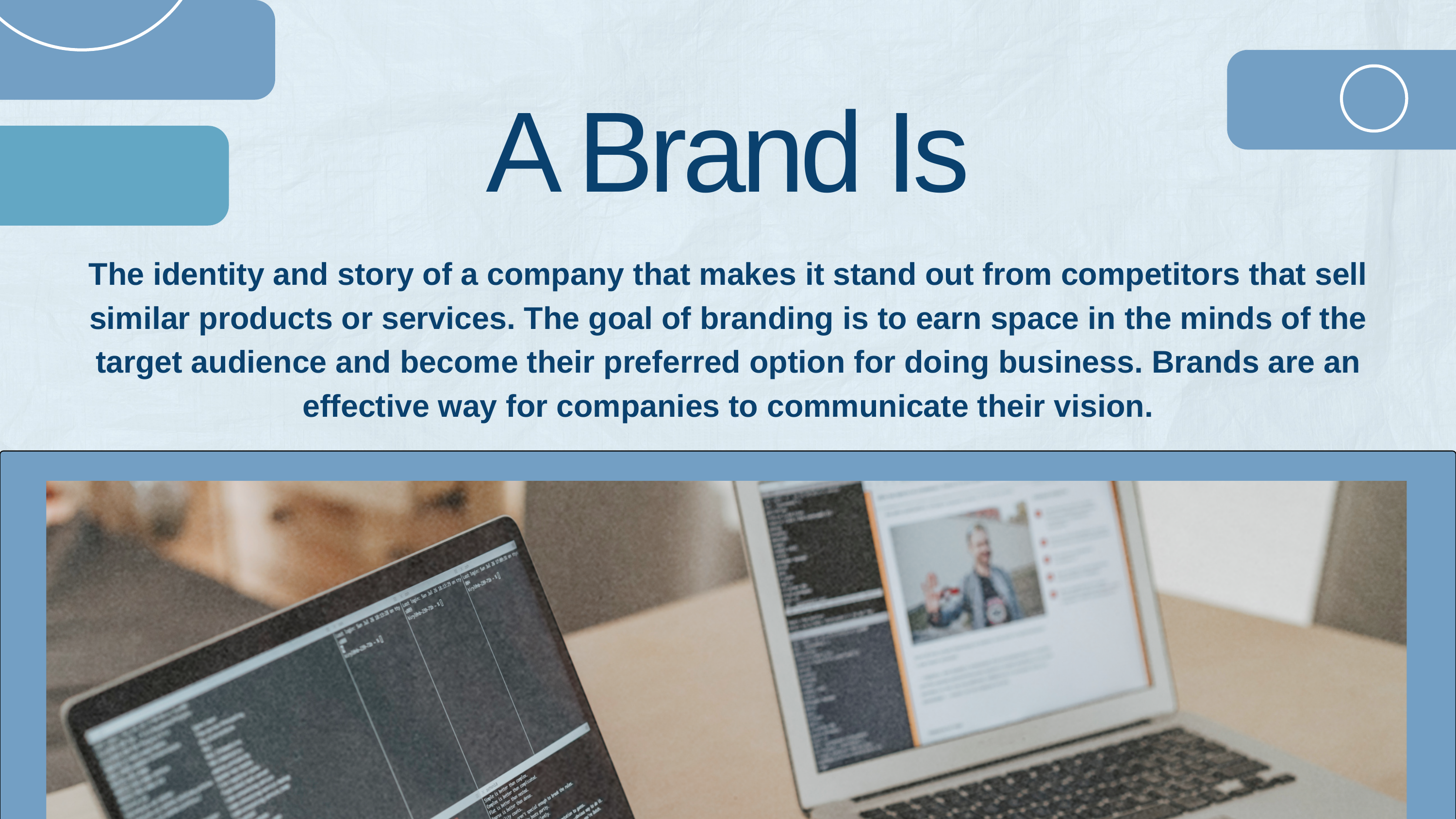

A Brand Is

The identity and story of a company that makes it stand out from competitors that sell similar products or services. The goal of branding is to earn space in the minds of the target audience and become their preferred option for doing business. Brands are an effective way for companies to communicate their vision.